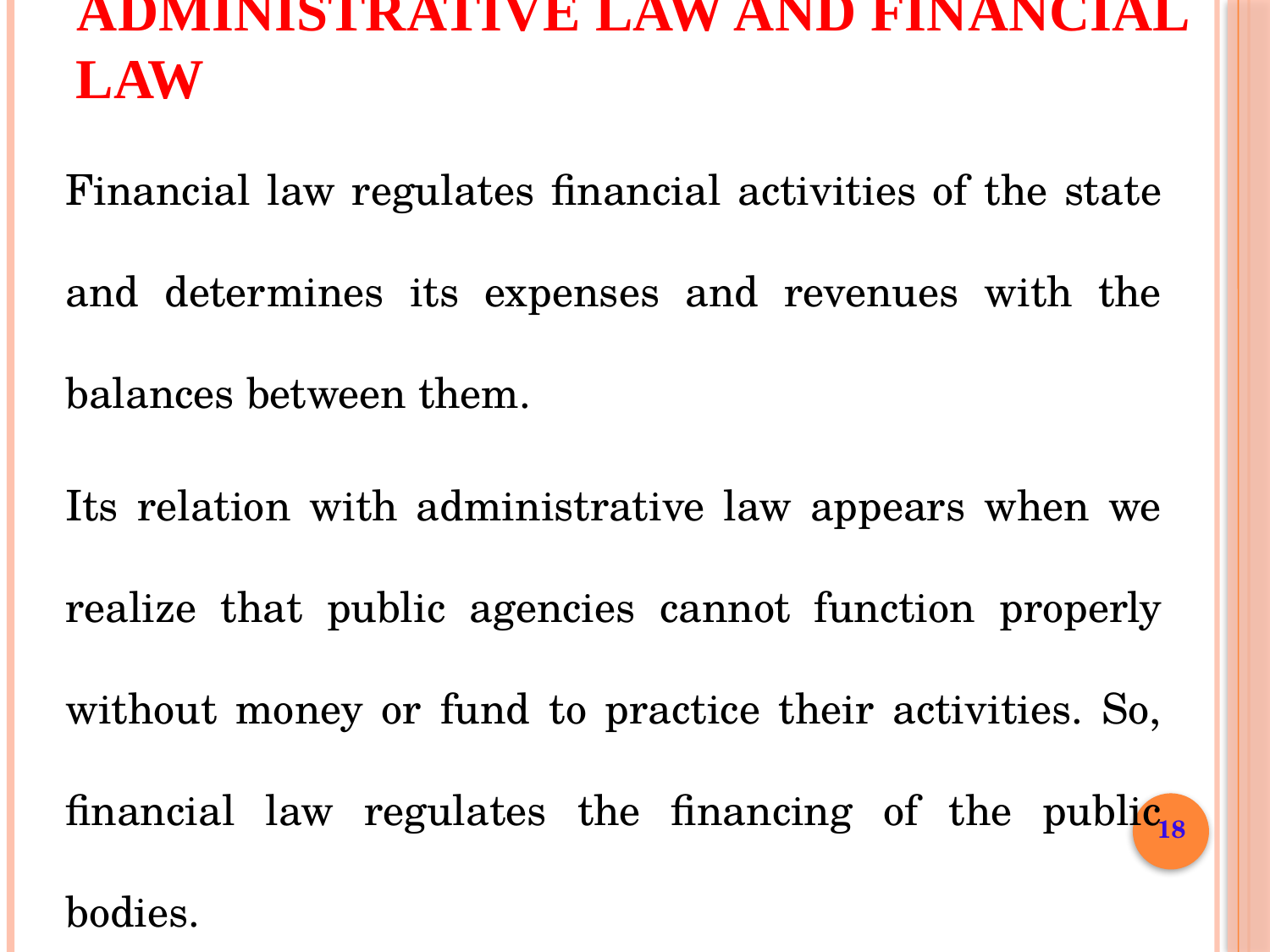

# Administrative Law and financial Law
Financial law regulates financial activities of the state and determines its expenses and revenues with the balances between them.
Its relation with administrative law appears when we realize that public agencies cannot function properly without money or fund to practice their activities. So, financial law regulates the financing of the public bodies.
18